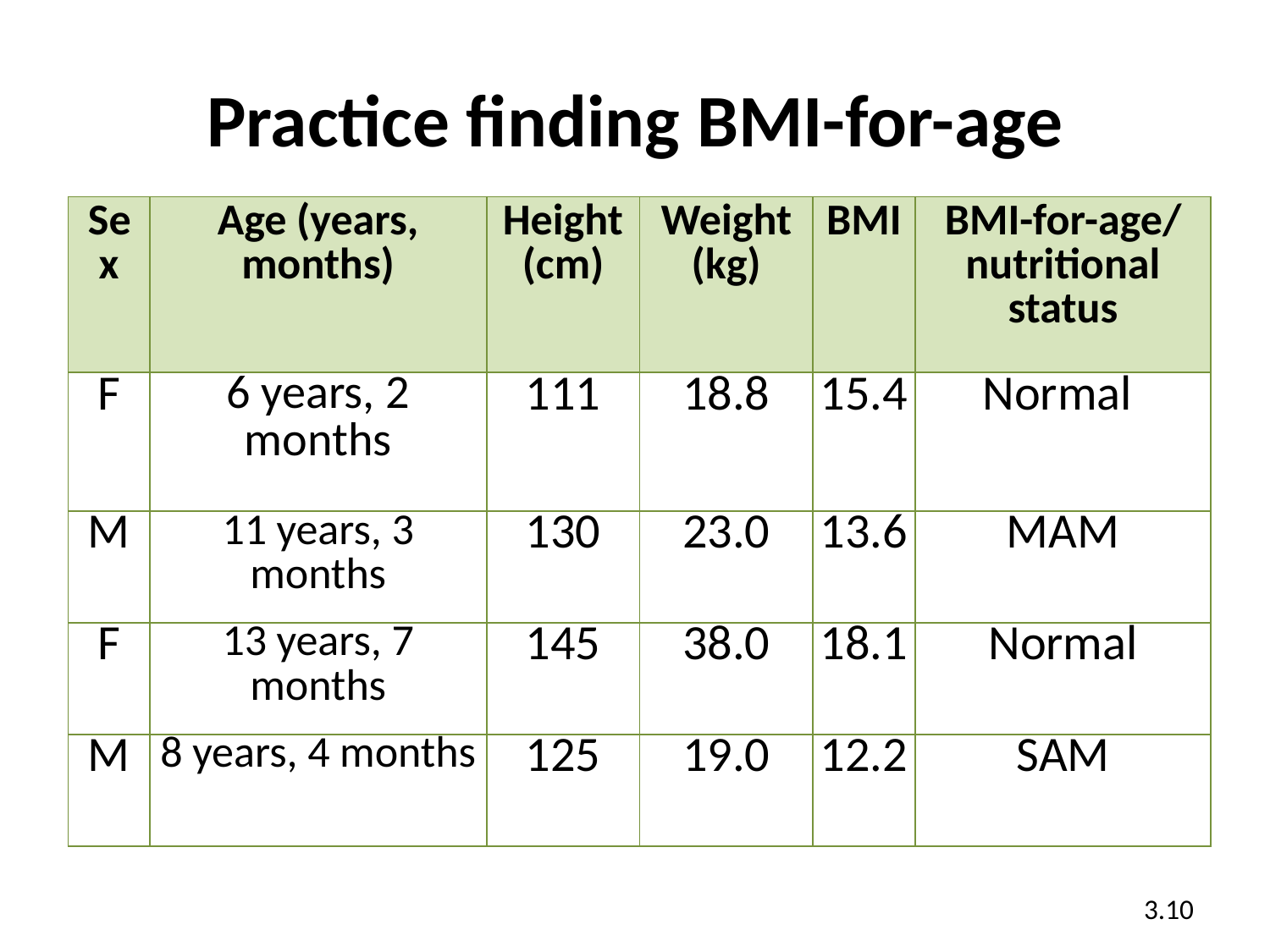

# Practice finding BMI-for-age
| Sex | Age (years, months) | Height (cm) | Weight (kg) | BMI | BMI-for-age/nutritional status |
| --- | --- | --- | --- | --- | --- |
| F | 6 years, 2 months | 111 | 18.8 | 15.4 | Normal |
| M | 11 years, 3 months | 130 | 23.0 | 13.6 | MAM |
| F | 13 years, 7 months | 145 | 38.0 | 18.1 | Normal |
| M | 8 years, 4 months | 125 | 19.0 | 12.2 | SAM |
3.10